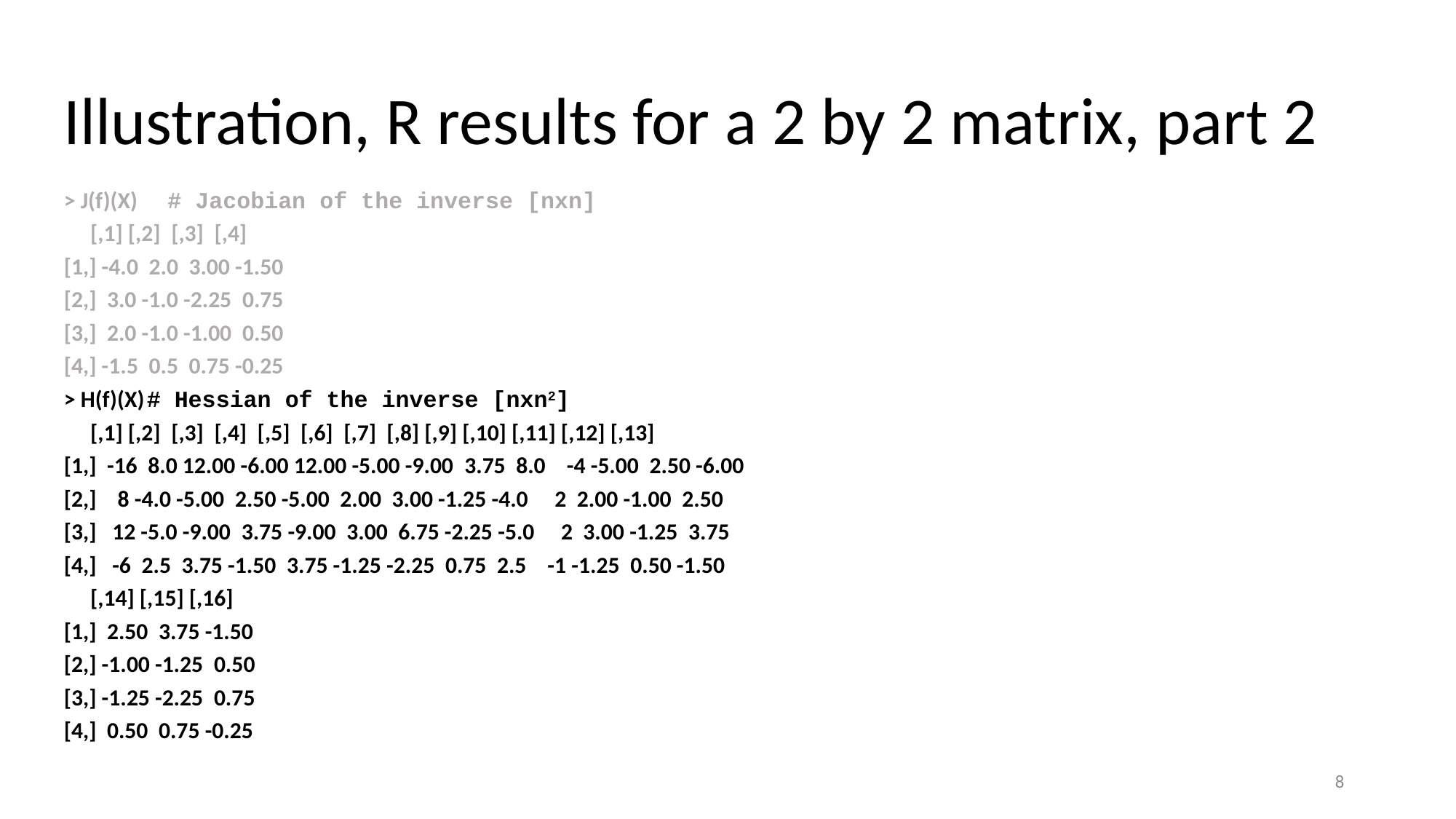

# Illustration, R results for a 2 by 2 matrix, part 2
> J(f)(X)					 	# Jacobian of the inverse [nxn]
     [,1] [,2]  [,3]  [,4]
[1,] -4.0  2.0  3.00 -1.50
[2,]  3.0 -1.0 -2.25  0.75
[3,]  2.0 -1.0 -1.00  0.50
[4,] -1.5  0.5  0.75 -0.25
> H(f)(X)						# Hessian of the inverse [nxn2]
     [,1] [,2]  [,3]  [,4]  [,5]  [,6]  [,7]  [,8] [,9] [,10] [,11] [,12] [,13]
[1,]  -16  8.0 12.00 -6.00 12.00 -5.00 -9.00  3.75  8.0    -4 -5.00  2.50 -6.00
[2,]    8 -4.0 -5.00  2.50 -5.00  2.00  3.00 -1.25 -4.0     2  2.00 -1.00  2.50
[3,]   12 -5.0 -9.00  3.75 -9.00  3.00  6.75 -2.25 -5.0     2  3.00 -1.25  3.75
[4,]   -6  2.5  3.75 -1.50  3.75 -1.25 -2.25  0.75  2.5    -1 -1.25  0.50 -1.50
     [,14] [,15] [,16]
[1,]  2.50  3.75 -1.50
[2,] -1.00 -1.25  0.50
[3,] -1.25 -2.25  0.75
[4,]  0.50  0.75 -0.25

8